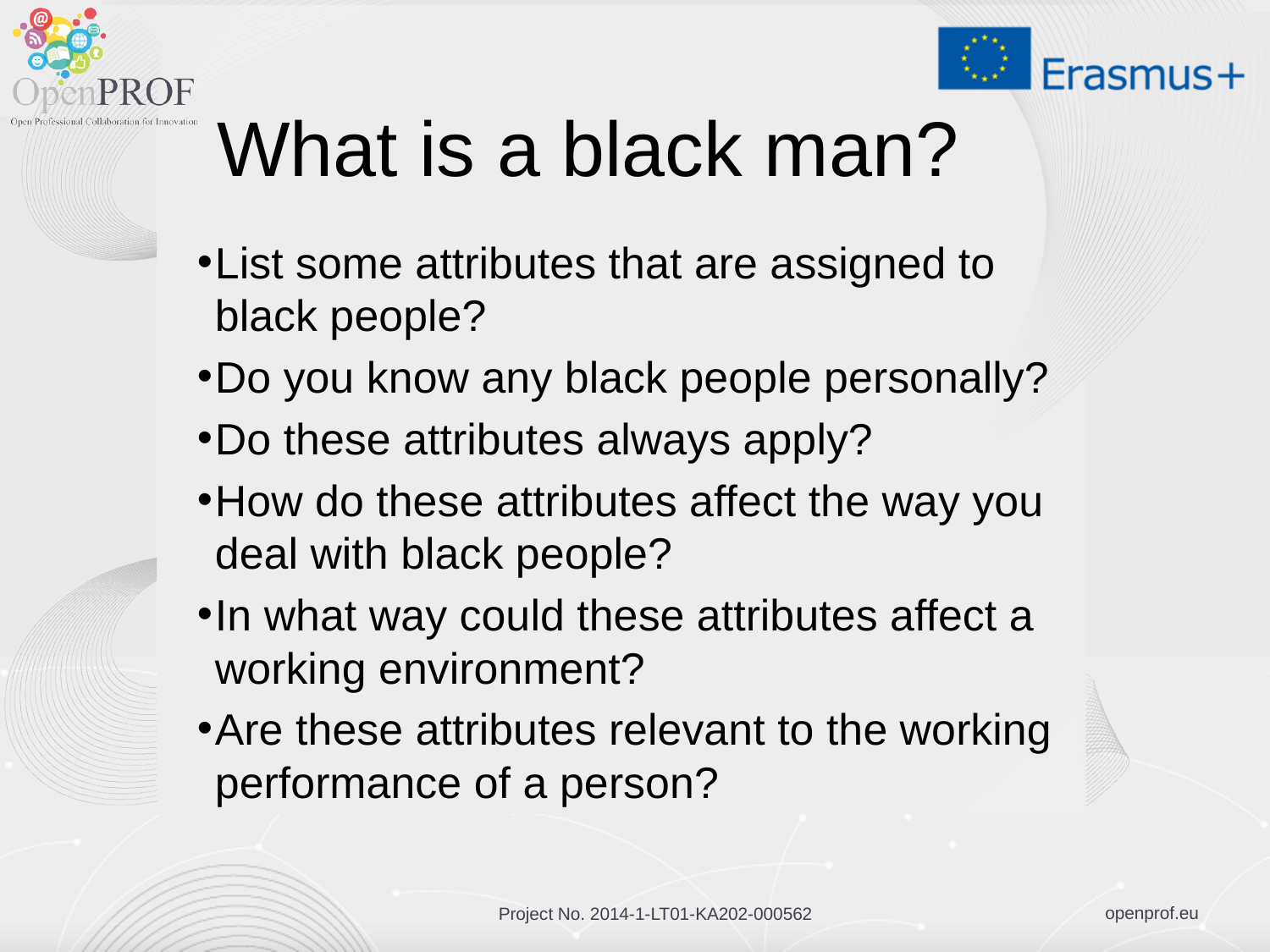

# What is a black man?
List some attributes that are assigned to black people?
Do you know any black people personally?
Do these attributes always apply?
How do these attributes affect the way you deal with black people?
In what way could these attributes affect a working environment?
Are these attributes relevant to the working performance of a person?